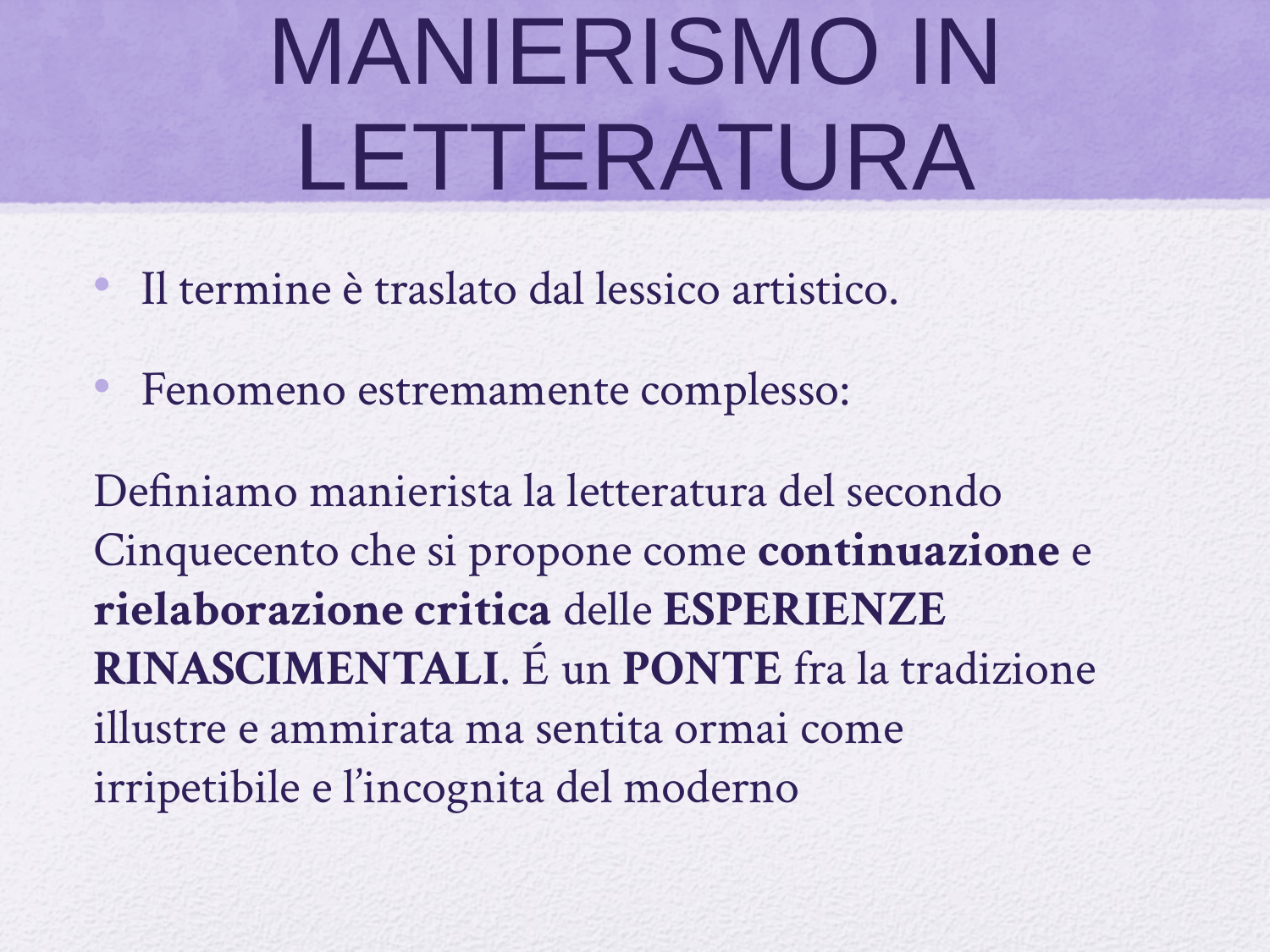

# Manierismo in letteratura
Il termine è traslato dal lessico artistico.
Fenomeno estremamente complesso:
Definiamo manierista la letteratura del secondo Cinquecento che si propone come continuazione e rielaborazione critica delle esperienze rinascimentali. É un ponte fra la tradizione  illustre e ammirata ma sentita ormai come irripetibile e l’incognita del moderno